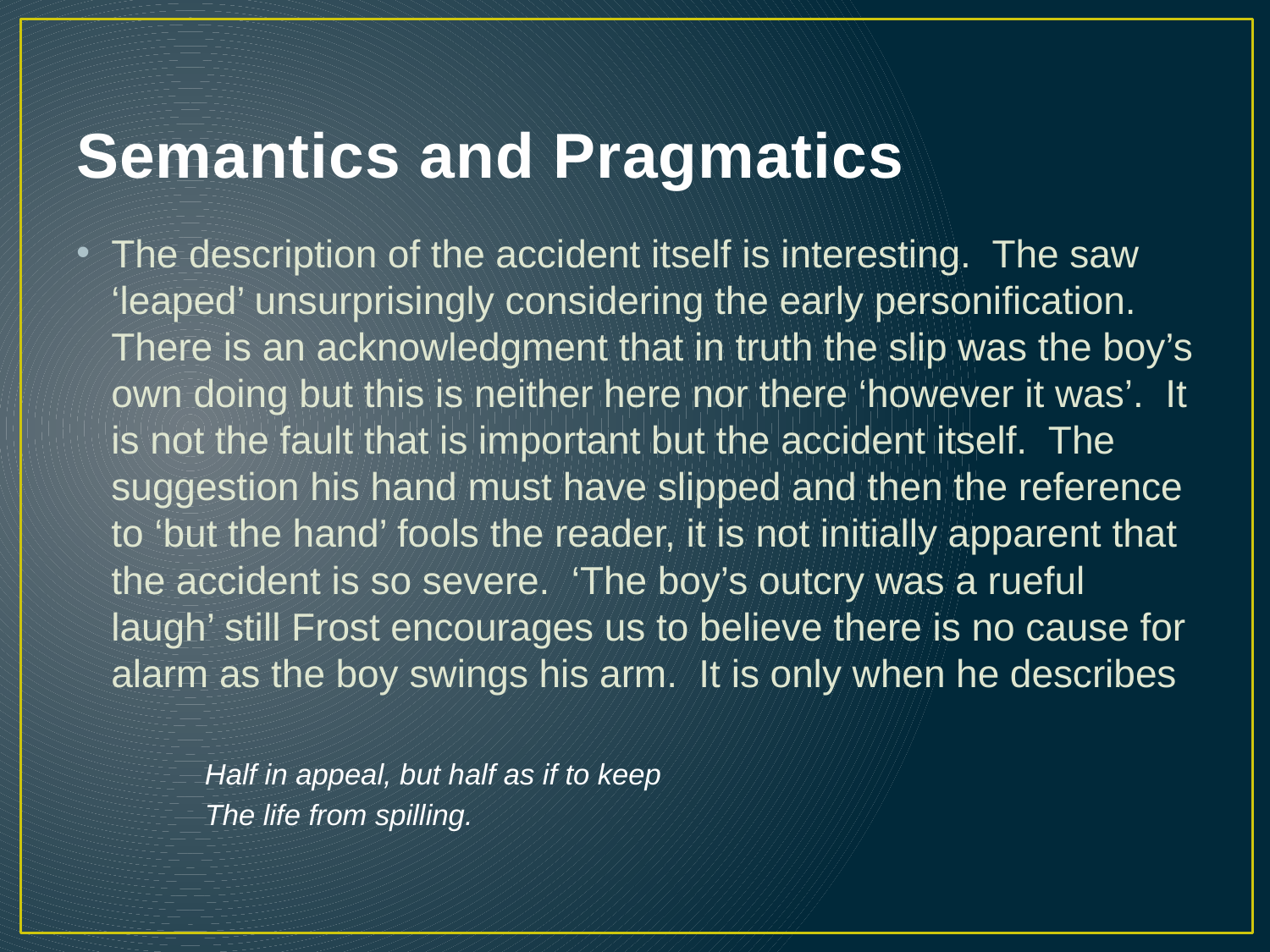

# Semantics and Pragmatics
The description of the accident itself is interesting.  The saw ‘leaped’ unsurprisingly considering the early personification.  There is an acknowledgment that in truth the slip was the boy’s own doing but this is neither here nor there ‘however it was’.  It is not the fault that is important but the accident itself.  The suggestion his hand must have slipped and then the reference to ‘but the hand’ fools the reader, it is not initially apparent that the accident is so severe.  ‘The boy’s outcry was a rueful laugh’ still Frost encourages us to believe there is no cause for alarm as the boy swings his arm.  It is only when he describes

Half in appeal, but half as if to keep
The life from spilling.